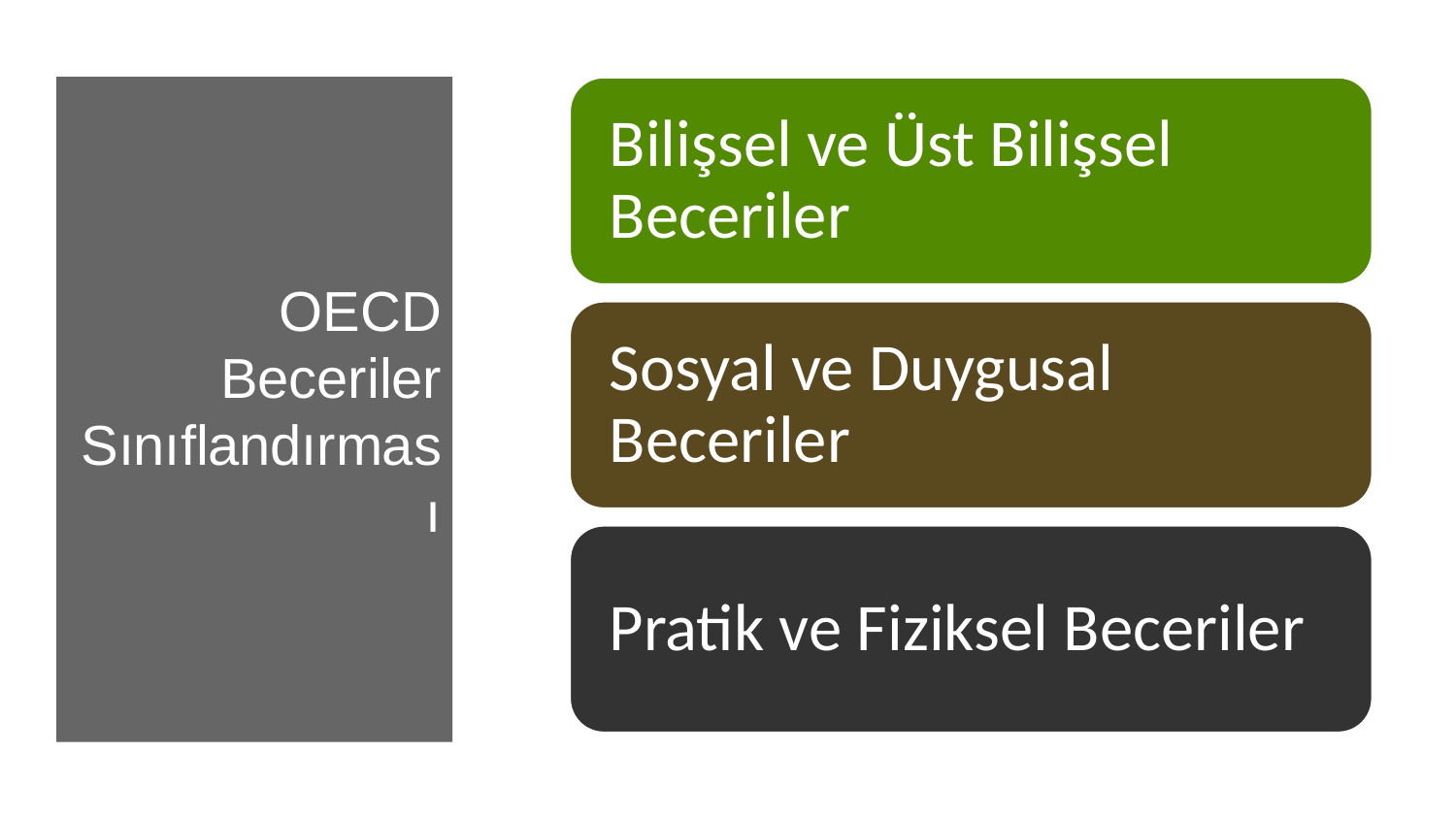

Bilişsel ve Üst Bilişsel Beceriler
Sosyal ve Duygusal Beceriler
Pratik ve Fiziksel Beceriler
# OECD Beceriler Sınıflandırması